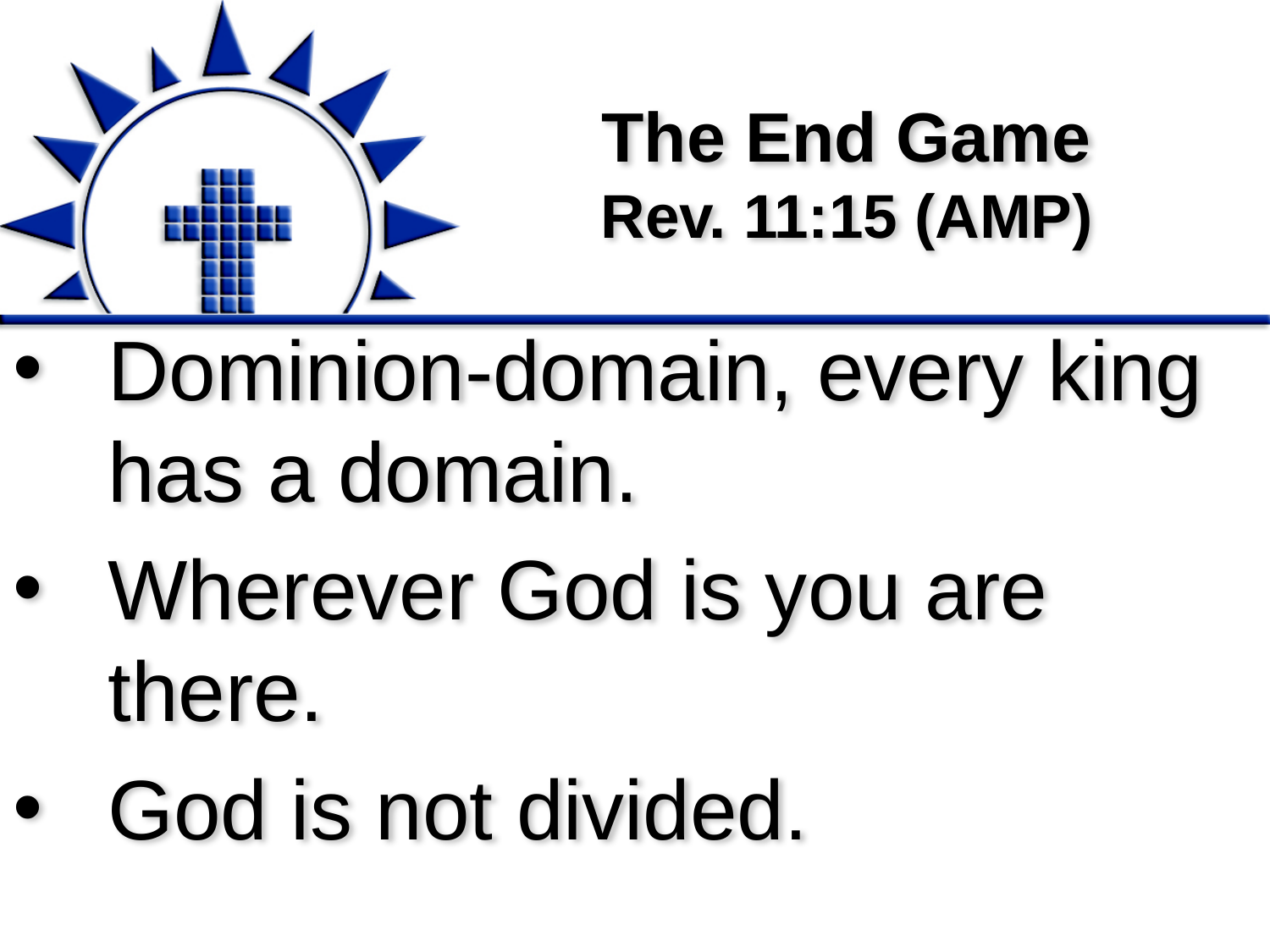

# The End Game Rev. 11:15 (AMP)
Dominion-domain, every king has a domain.
Wherever God is you are there.
God is not divided.